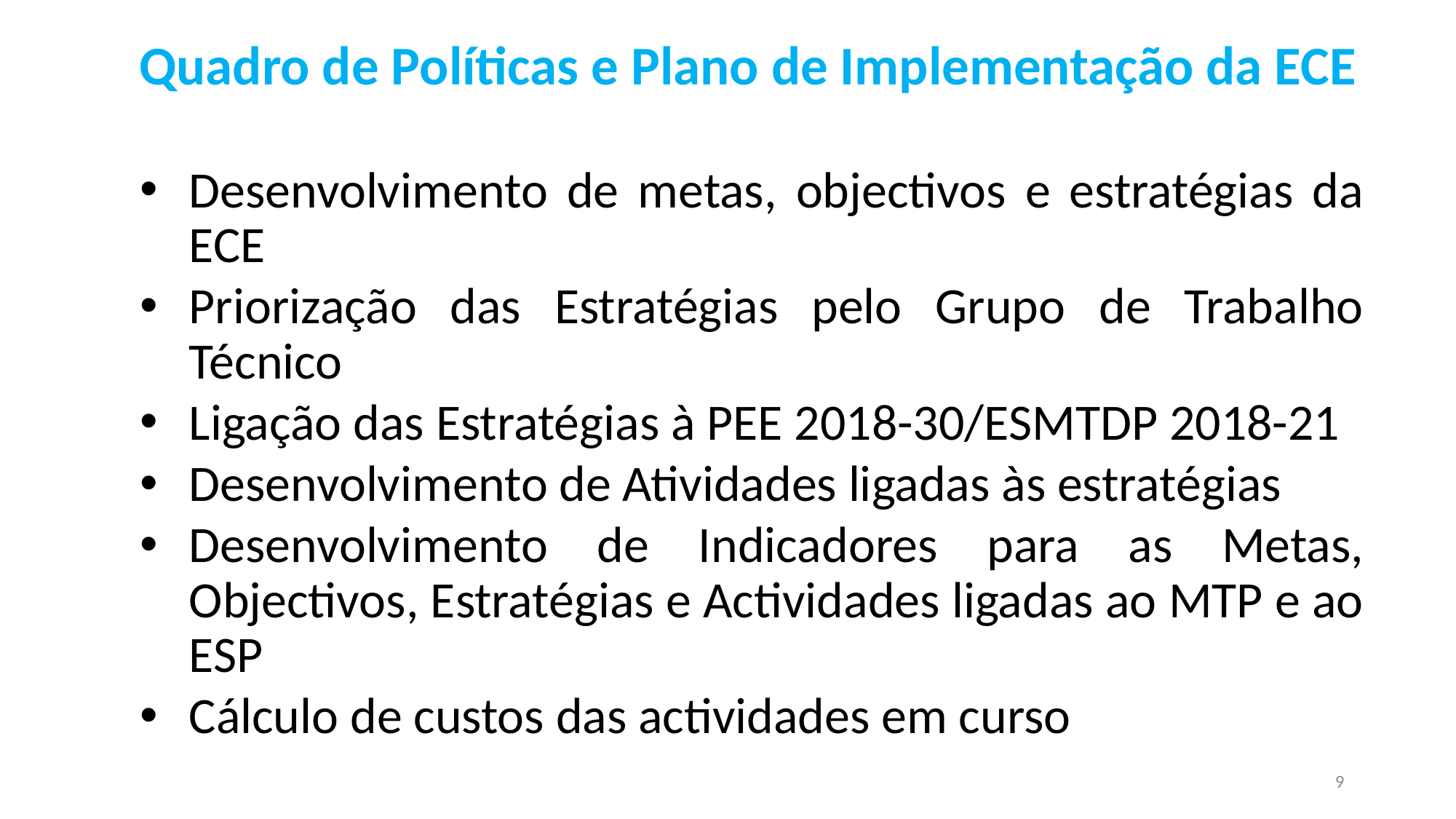

Quadro de Políticas e Plano de Implementação da ECE
Desenvolvimento de metas, objectivos e estratégias da ECE
Priorização das Estratégias pelo Grupo de Trabalho Técnico
Ligação das Estratégias à PEE 2018-30/ESMTDP 2018-21
Desenvolvimento de Atividades ligadas às estratégias
Desenvolvimento de Indicadores para as Metas, Objectivos, Estratégias e Actividades ligadas ao MTP e ao ESP
Cálculo de custos das actividades em curso

9